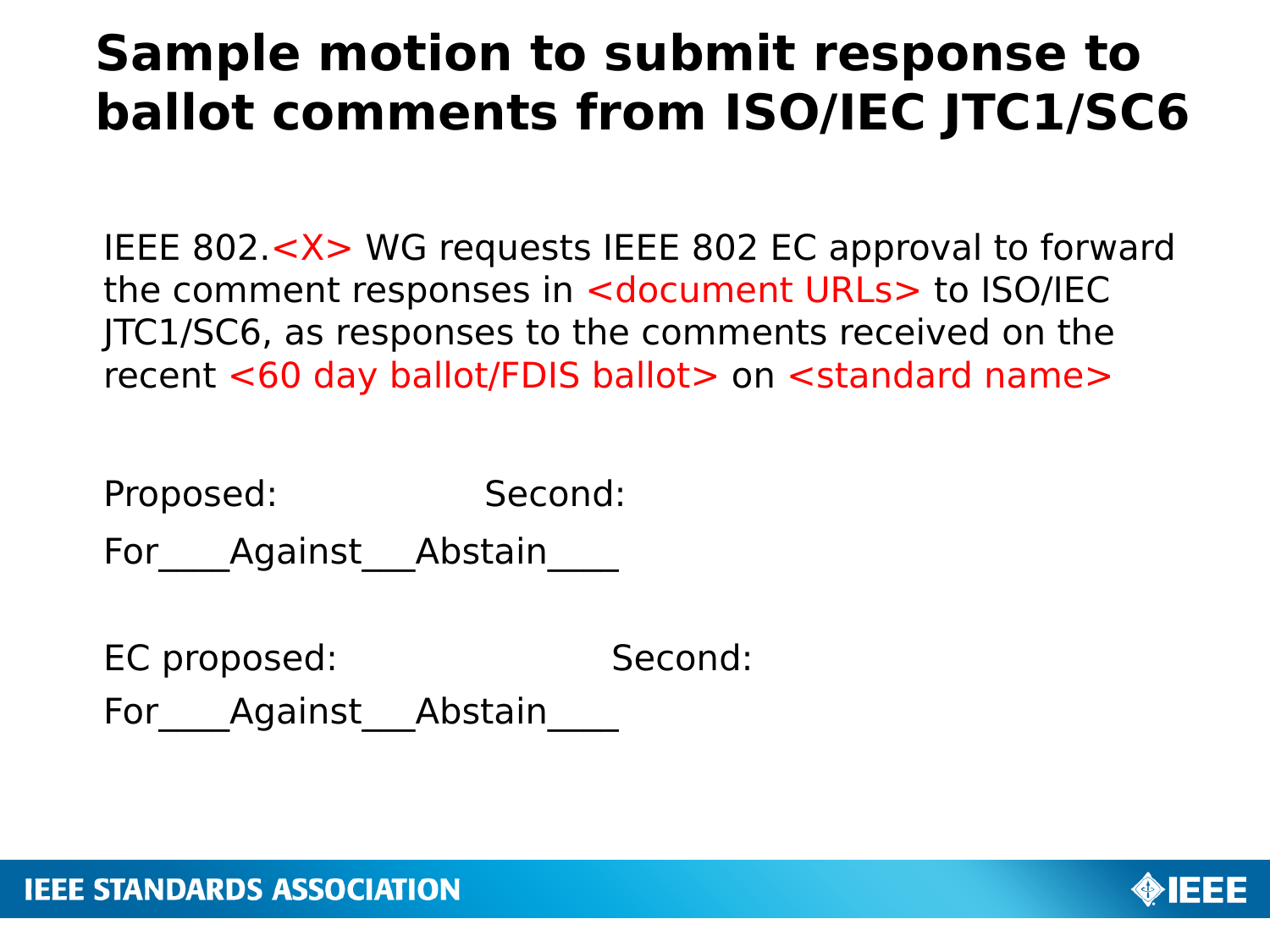

# Sample motion to submit response to ballot comments from ISO/IEC JTC1/SC6
IEEE 802.<X> WG requests IEEE 802 EC approval to forward the comment responses in <document URLs> to ISO/IEC JTC1/SC6, as responses to the comments received on the recent <60 day ballot/FDIS ballot> on <standard name>

Proposed:    		Second:
For____Against___Abstain____

EC proposed:  		Second:
For____Against___Abstain____